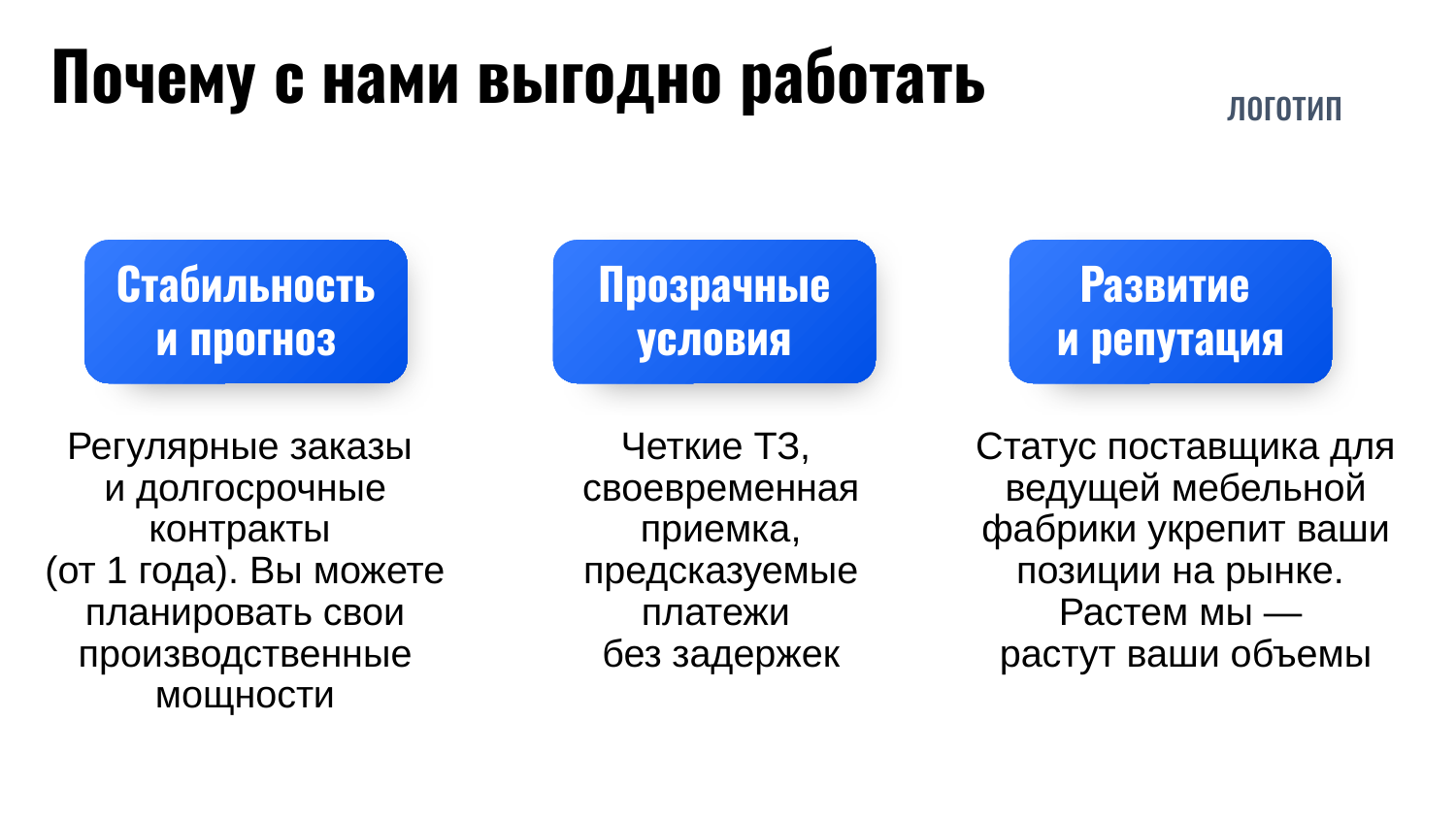

# Почему с нами выгодно работать
логотип
Стабильность и прогноз
Прозрачные условия
Развитие
и репутация
Четкие ТЗ,
своевременная приемка, предсказуемые платежи
без задержек
Регулярные заказы
и долгосрочные контракты
(от 1 года). Вы можете планировать свои производственные мощности
Статус поставщика для ведущей мебельной фабрики укрепит ваши позиции на рынке.
Растем мы —
растут ваши объемы